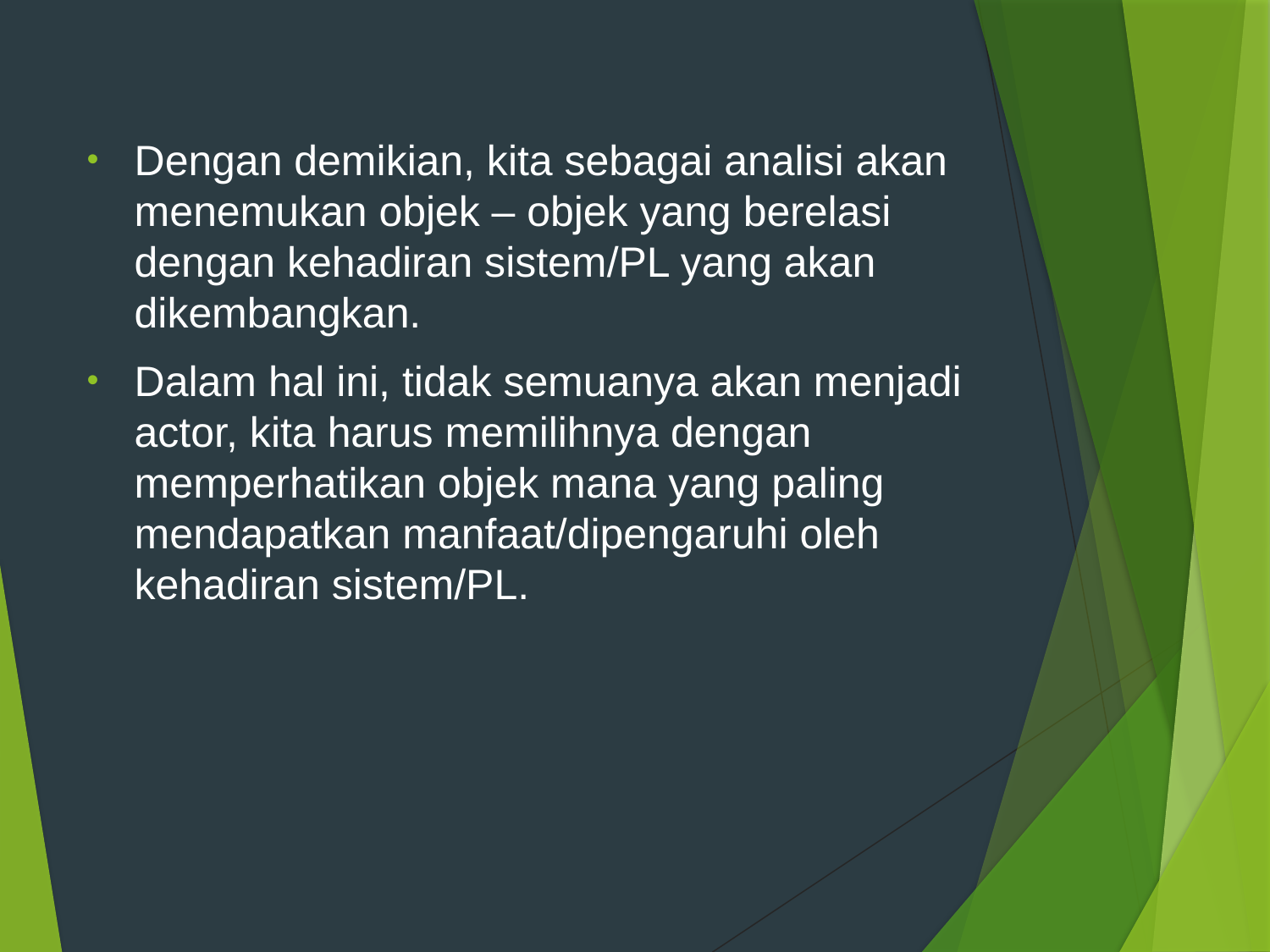

Dengan demikian, kita sebagai analisi akan menemukan objek – objek yang berelasi dengan kehadiran sistem/PL yang akan dikembangkan.
Dalam hal ini, tidak semuanya akan menjadi actor, kita harus memilihnya dengan memperhatikan objek mana yang paling mendapatkan manfaat/dipengaruhi oleh kehadiran sistem/PL.